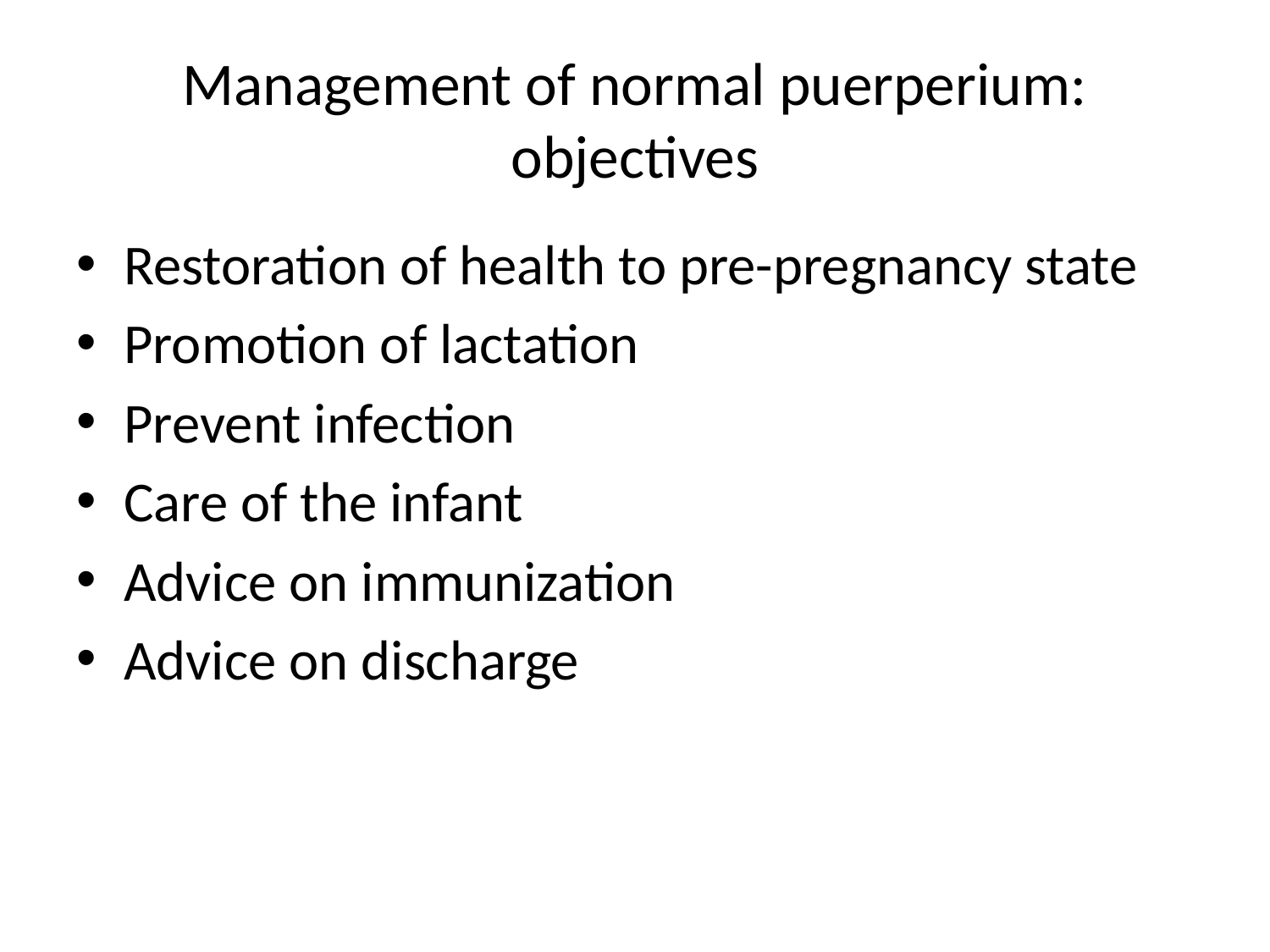

# Management of normal puerperium: objectives
Restoration of health to pre-pregnancy state
Promotion of lactation
Prevent infection
Care of the infant
Advice on immunization
Advice on discharge